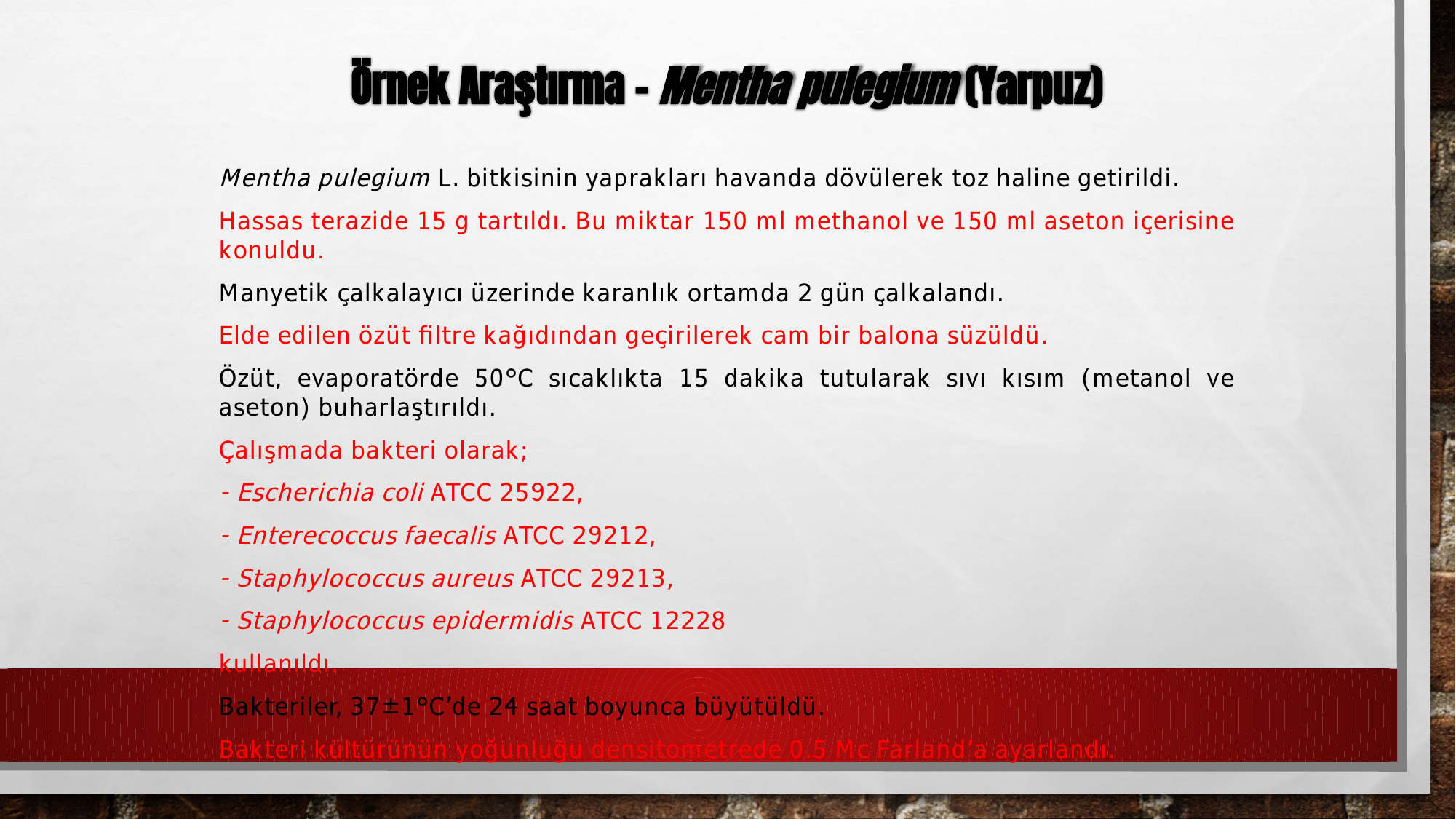

Örnek Araştırma – Mentha pulegium (Yarpuz)
Mentha pulegium L. bitkisinin yaprakları havanda dövülerek toz haline getirildi.
Hassas terazide 15 g tartıldı. Bu miktar 150 ml methanol ve 150 ml aseton içerisine konuldu.
Manyetik çalkalayıcı üzerinde karanlık ortamda 2 gün çalkalandı.
Elde edilen özüt filtre kağıdından geçirilerek cam bir balona süzüldü.
Özüt, evaporatörde 50°C sıcaklıkta 15 dakika tutularak sıvı kısım (metanol ve aseton) buharlaştırıldı.
Çalışmada bakteri olarak;
- Escherichia coli ATCC 25922,
- Enterecoccus faecalis ATCC 29212,
- Staphylococcus aureus ATCC 29213,
- Staphylococcus epidermidis ATCC 12228
kullanıldı.
Bakteriler, 37±1°C’de 24 saat boyunca büyütüldü.
Bakteri kültürünün yoğunluğu densitometrede 0.5 Mc Farland’a ayarlandı.